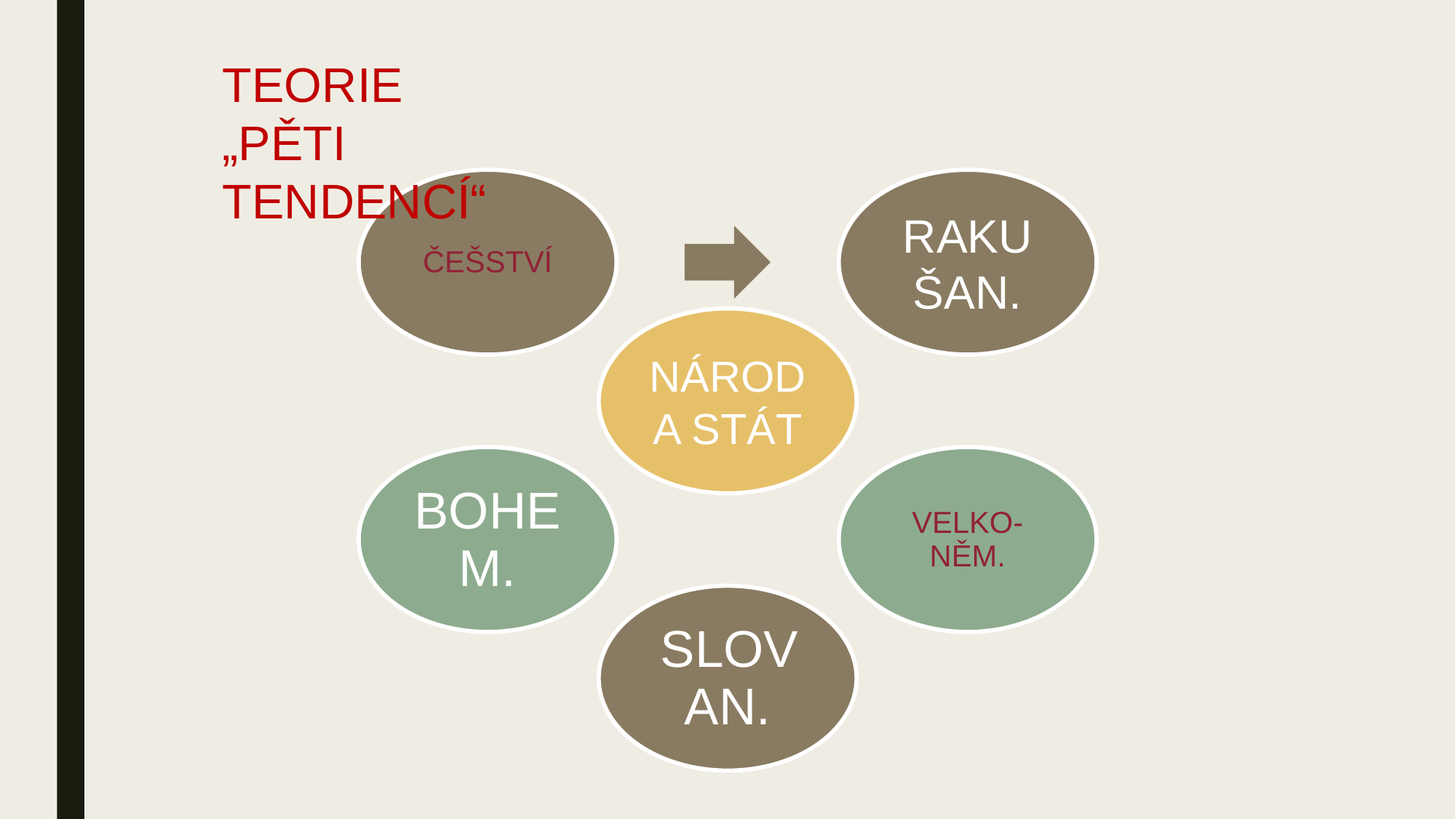

NÁROD A STÁT
RAKUŠAN.
SLOVAN.
BOHEM.
ČEŠSTVÍ
VELKO-NĚM.
TEORIE „PĚTI
TENDENCÍ“